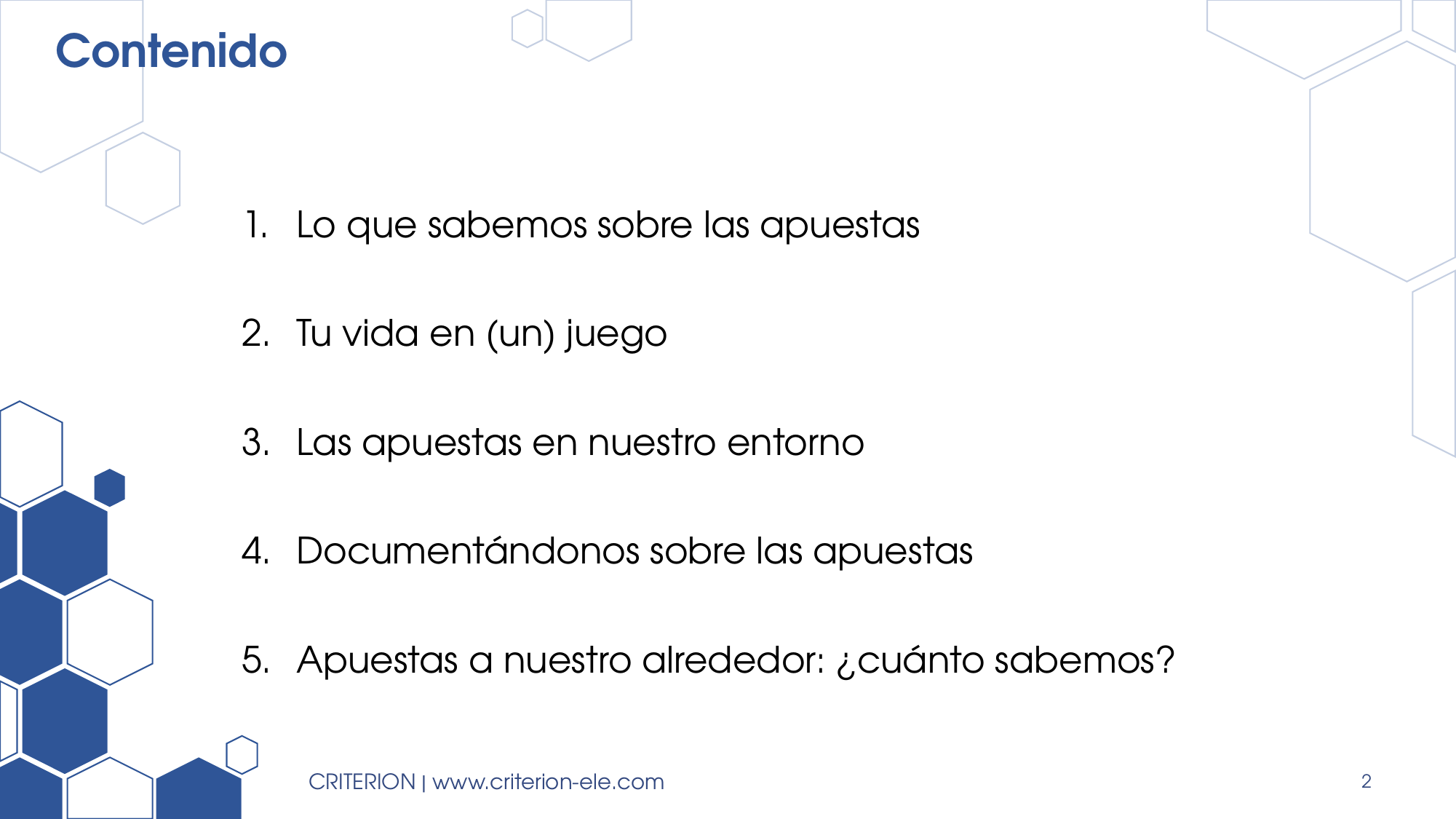

# Contenido
Lo que sabemos sobre las apuestas

Tu vida en (un) juego

Las apuestas en nuestro entorno

Documentándonos sobre las apuestas

Apuestas a nuestro alrededor: ¿cuánto sabemos?
CRITERION | www.criterion-ele.com
2